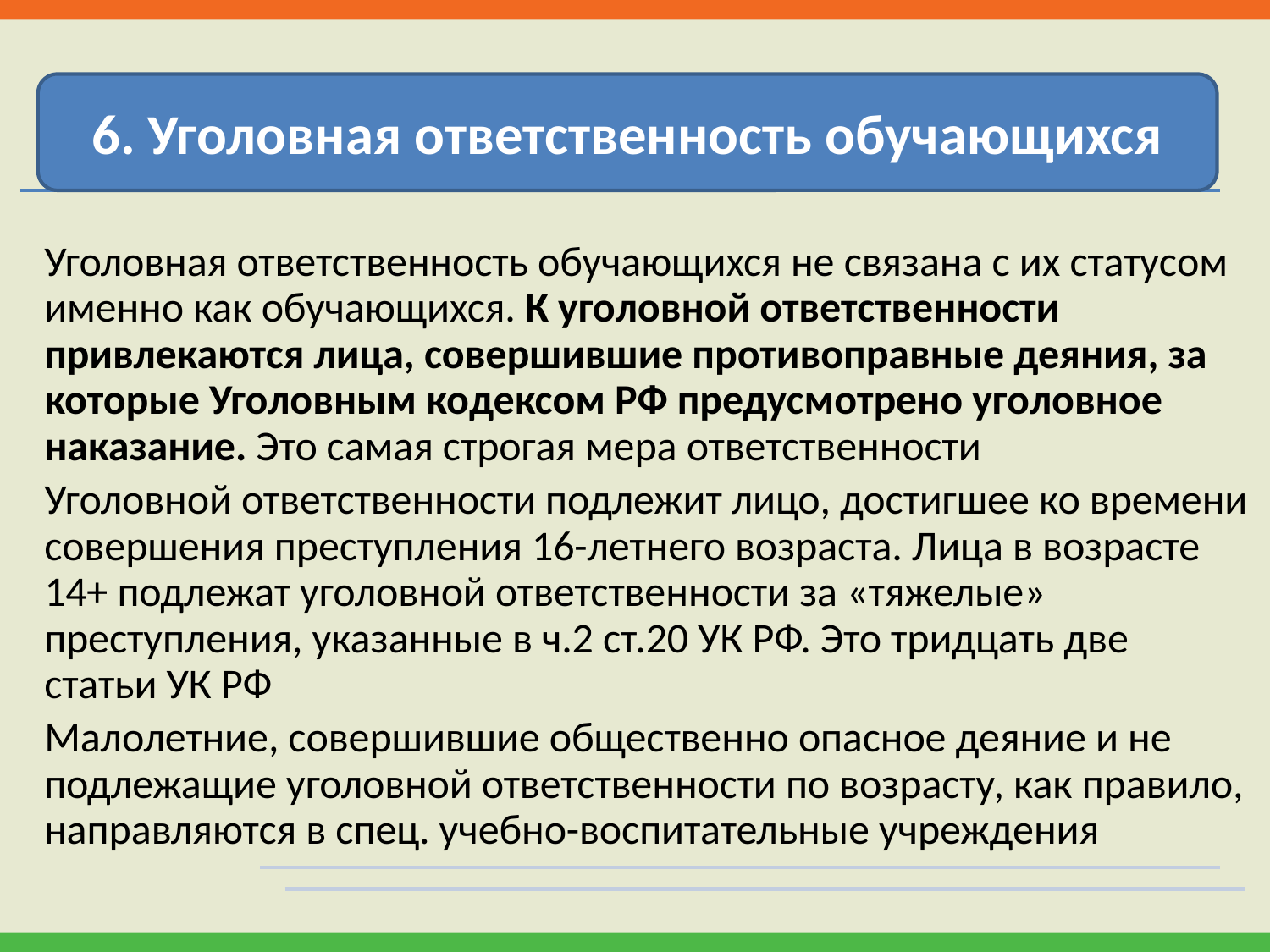

6. Уголовная ответственность обучающихся

Уголовная ответственность обучающихся не связана с их статусом именно как обучающихся. К уголовной ответственности привлекаются лица, совершившие противоправные деяния, за которые Уголовным кодексом РФ предусмотрено уголовное наказание. Это самая строгая мера ответственности
Уголовной ответственности подлежит лицо, достигшее ко времени совершения преступления 16-летнего возраста. Лица в возрасте 14+ подлежат уголовной ответственности за «тяжелые» преступления, указанные в ч.2 ст.20 УК РФ. Это тридцать две статьи УК РФ
Малолетние, совершившие общественно опасное деяние и не подлежащие уголовной ответственности по возрасту, как правило, направляются в спец. учебно-воспитательные учреждения